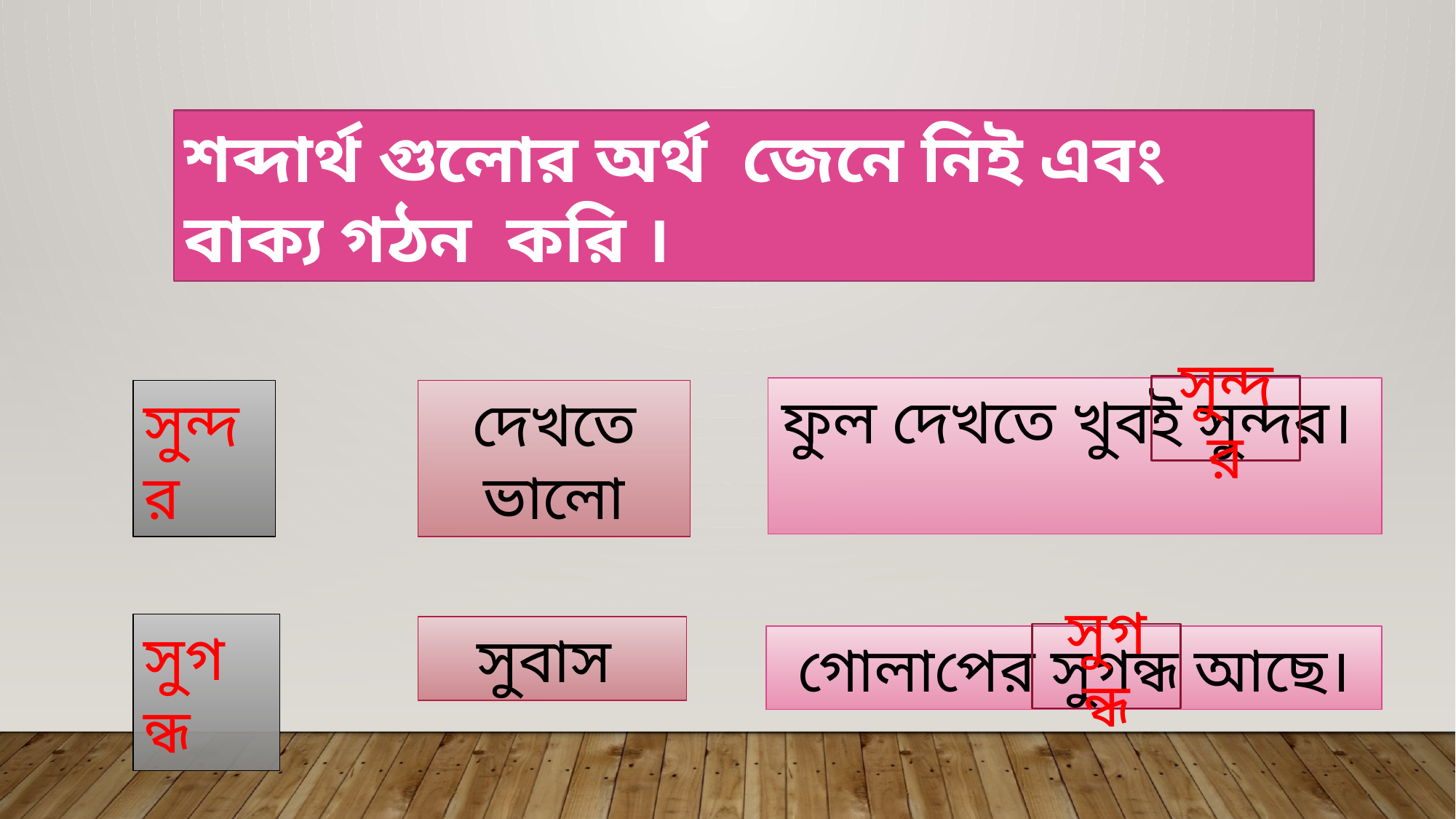

শব্দার্থ গুলোর অর্থ  জেনে নিই এবং বাক্য গঠন  করি ।
সুন্দর
ফুল দেখতে খুবই সুন্দর।
দেখতে ভালো
সুন্দর
সুগন্ধ
সুবাস
সুগন্ধ
গোলাপের সুগন্ধ আছে।